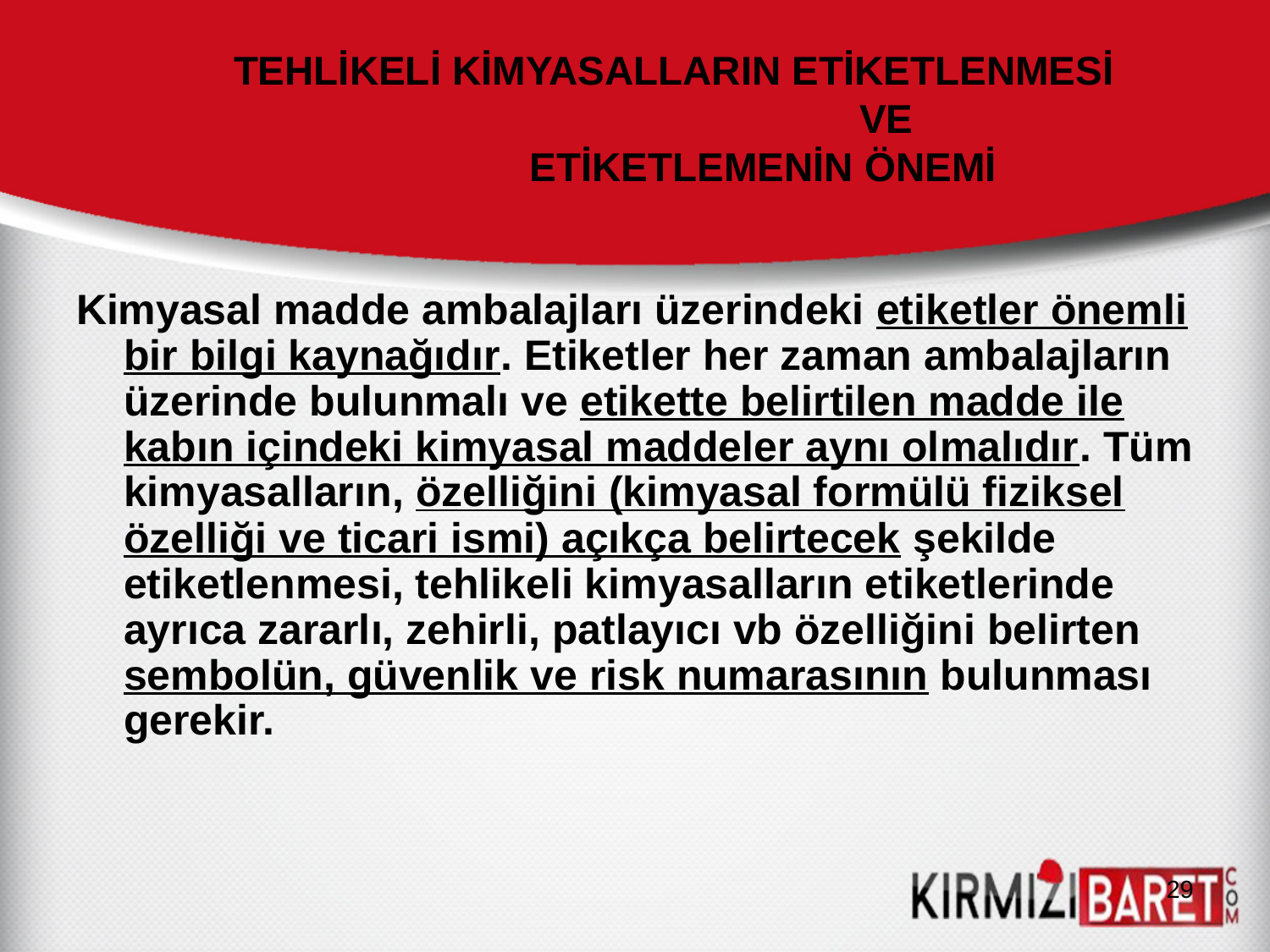

# TEHLİKELİ KİMYASALLARIN ETİKETLENMESİ VE ETİKETLEMENİN ÖNEMİ

Kimyasal madde ambalajları üzerindeki etiketler önemli bir bilgi kaynağıdır. Etiketler her zaman ambalajların üzerinde bulunmalı ve etikette belirtilen madde ile kabın içindeki kimyasal maddeler aynı olmalıdır. Tüm kimyasalların, özelliğini (kimyasal formülü fiziksel özelliği ve ticari ismi) açıkça belirtecek şekilde etiketlenmesi, tehlikeli kimyasalların etiketlerinde ayrıca zararlı, zehirli, patlayıcı vb özelliğini belirten sembolün, güvenlik ve risk numarasının bulunması gerekir.

29